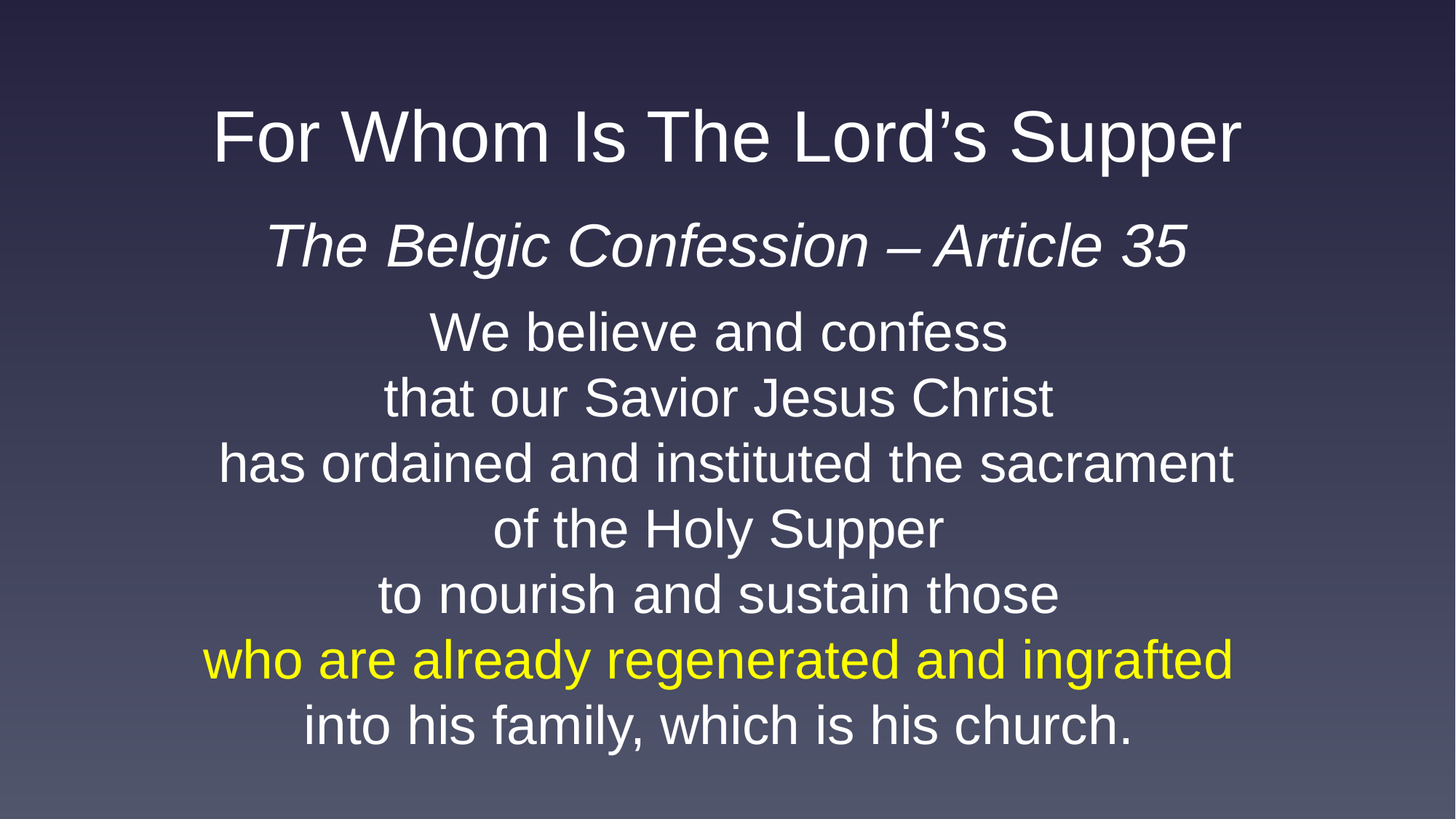

For Whom Is The Lord’s Supper
The Belgic Confession – Article 35
We believe and confess
that our Savior Jesus Christ
has ordained and instituted the sacrament of the Holy Supper
to nourish and sustain those
who are already regenerated and ingrafted
into his family, which is his church.